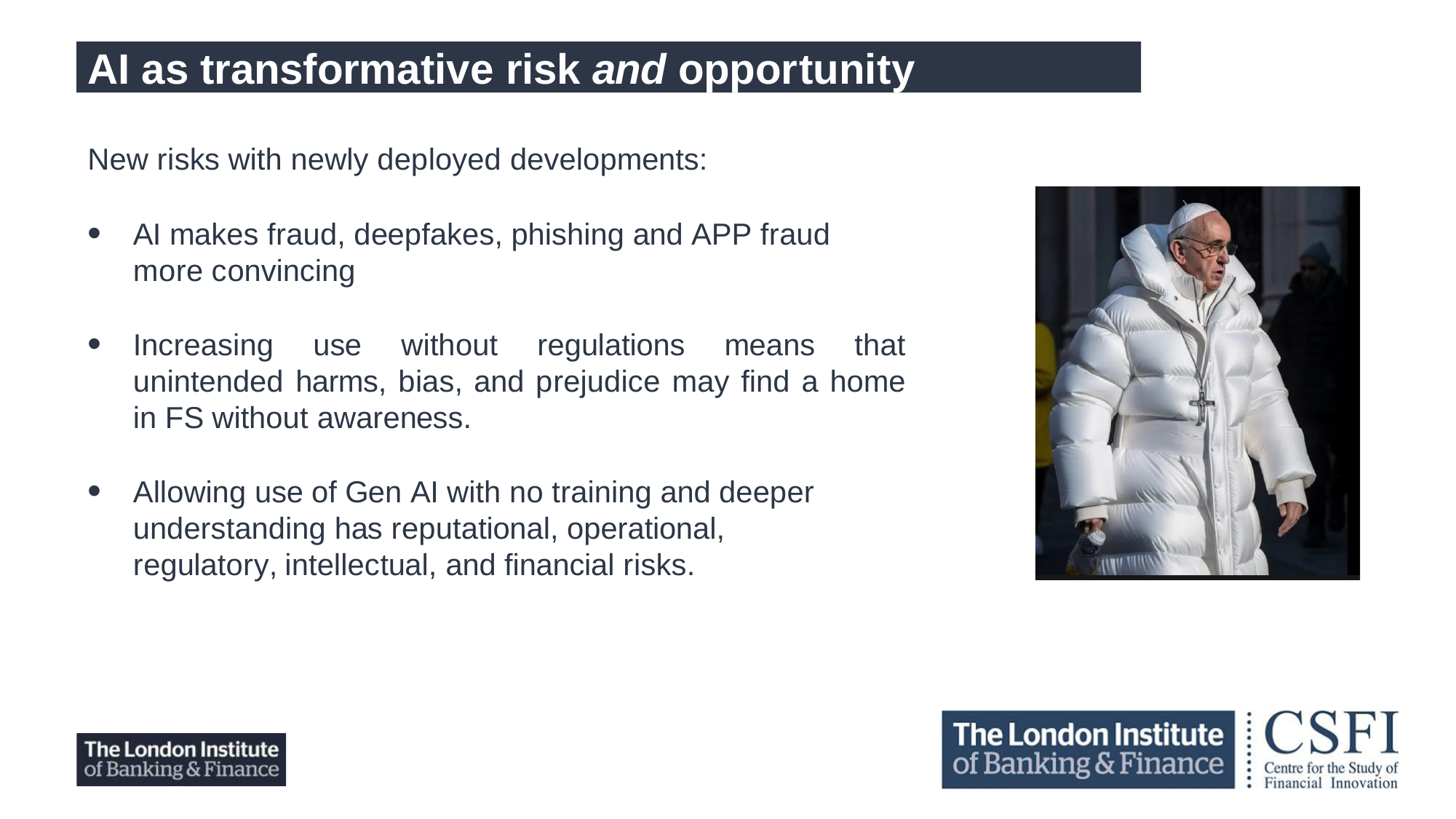

AI as transformative risk and opportunity
New risks with newly deployed developments:

AI makes fraud, deepfakes, phishing and APP fraud more convincing

Increasing use without regulations means that unintended harms, bias, and prejudice may find a home in FS without awareness.

Allowing use of Gen AI with no training and deeper understanding has reputational, operational, regulatory, intellectual, and financial risks.